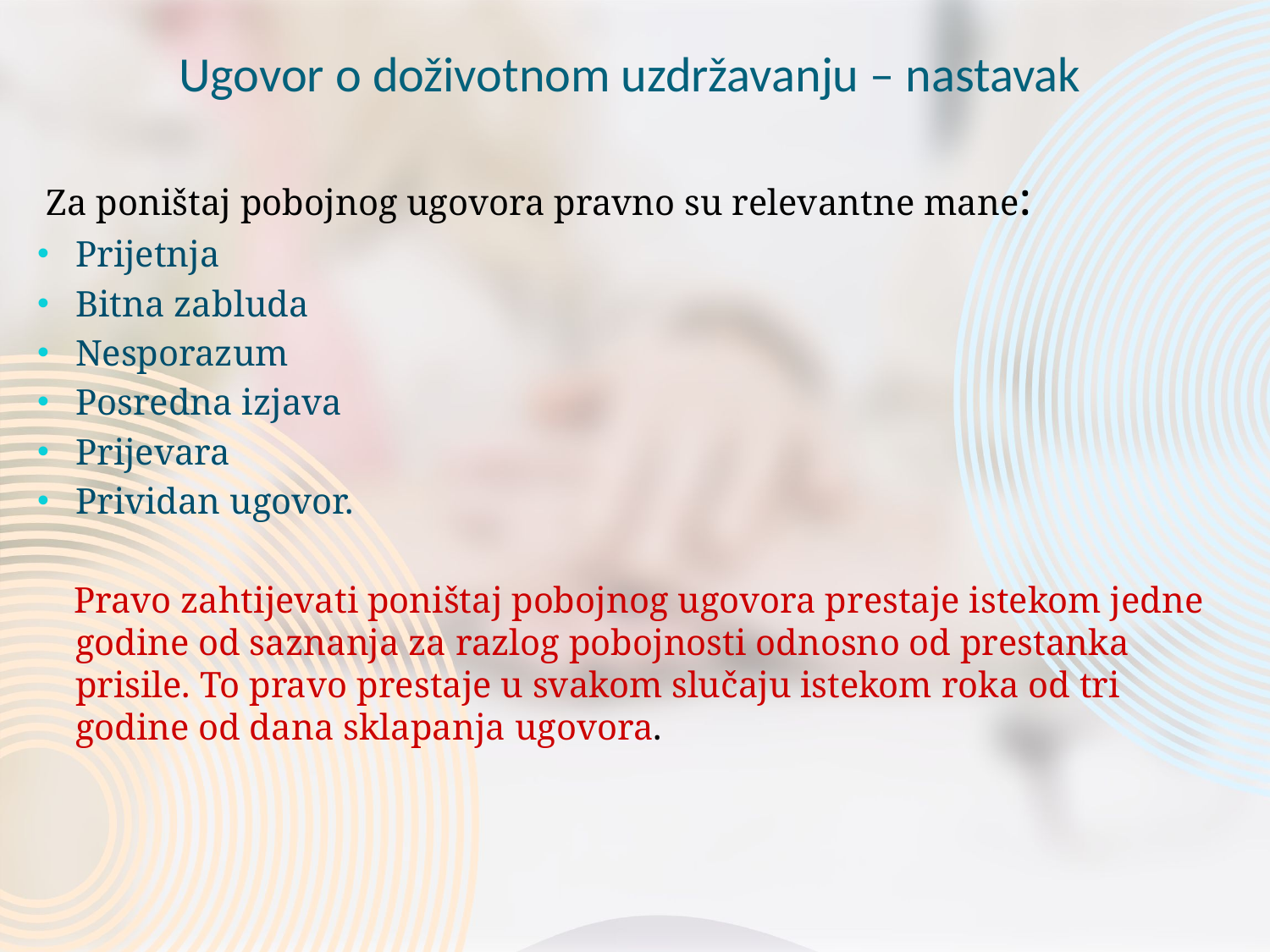

Ugovor o doživotnom uzdržavanju – nastavak

 Za poništaj pobojnog ugovora pravno su relevantne mane:
Prijetnja
Bitna zabluda
Nesporazum
Posredna izjava
Prijevara
Prividan ugovor.

    Pravo zahtijevati poništaj pobojnog ugovora prestaje istekom jedne godine od saznanja za razlog pobojnosti odnosno od prestanka prisile. To pravo prestaje u svakom slučaju istekom roka od tri godine od dana sklapanja ugovora.